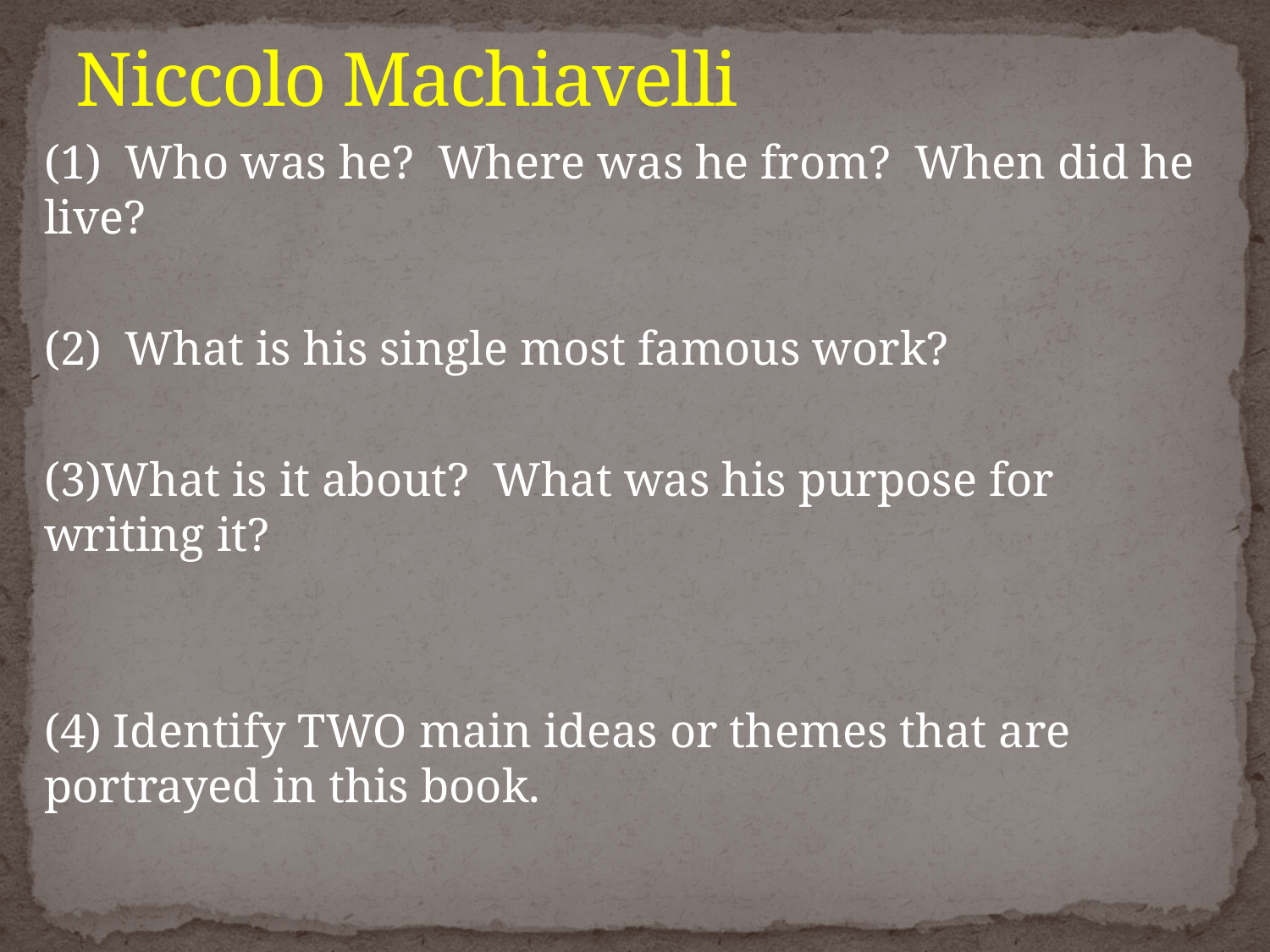

# Niccolo Machiavelli
(1)  Who was he?  Where was he from?  When did he live?

(2)  What is his single most famous work?

(3)What is it about?  What was his purpose for writing it?

(4) Identify TWO main ideas or themes that are portrayed in this book.